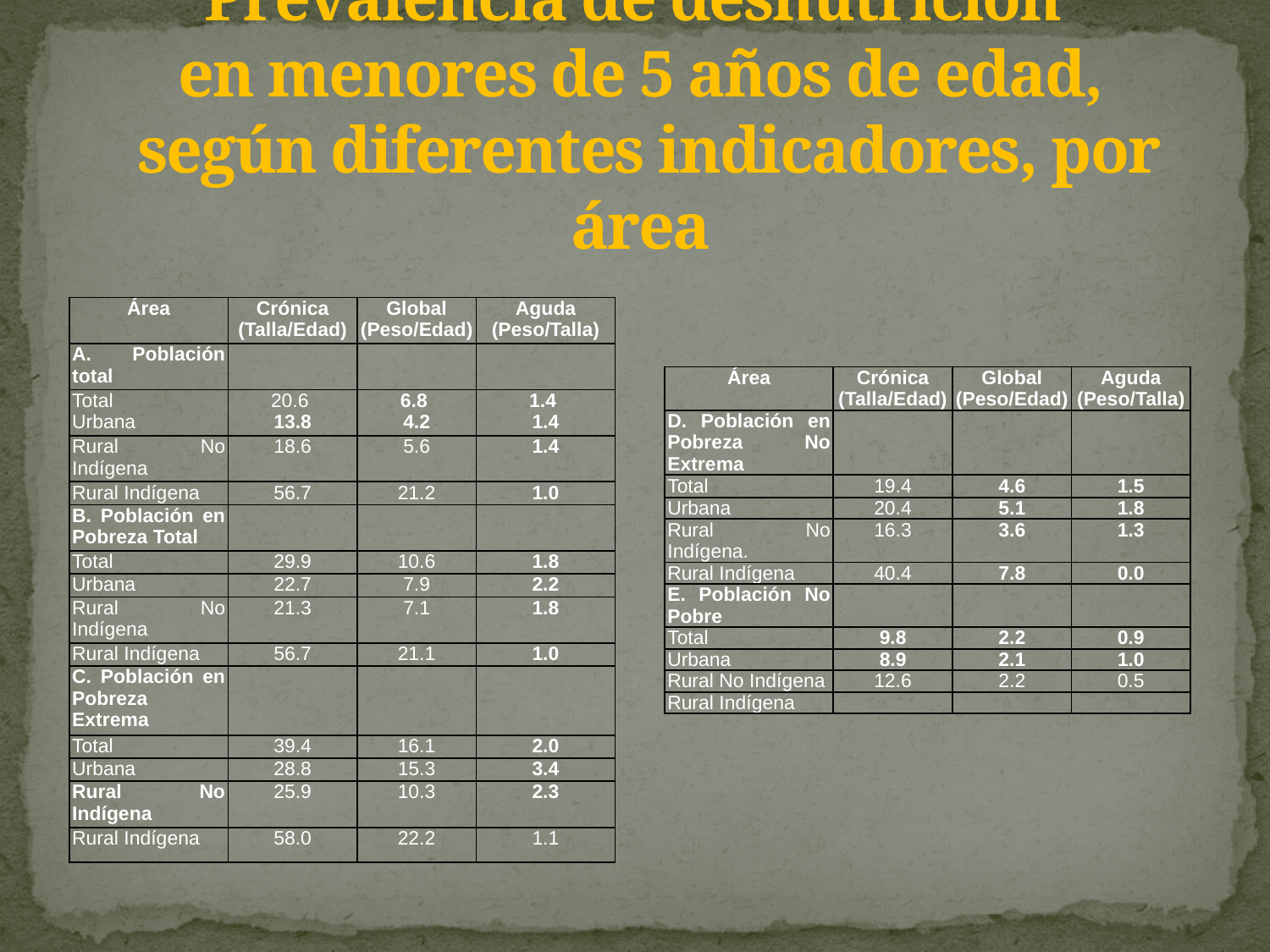

# Prevalencia de desnutrición en menores de 5 años de edad, según diferentes indicadores, por área
| Área | Crónica (Talla/Edad) | Global (Peso/Edad) | Aguda (Peso/Talla) |
| --- | --- | --- | --- |
| A. Población total |  |  |  |
| Total Urbana | 20.6 13.8 | 6.8 4.2 | 1.4 1.4 |
| Rural No Indígena | 18.6 | 5.6 | 1.4 |
| Rural Indígena | 56.7 | 21.2 | 1.0 |
| B. Población en Pobreza Total |  |  |  |
| Total | 29.9 | 10.6 | 1.8 |
| Urbana | 22.7 | 7.9 | 2.2 |
| Rural No Indígena | 21.3 | 7.1 | 1.8 |
| Rural Indígena | 56.7 | 21.1 | 1.0 |
| C. Población en Pobreza Extrema |  |  |  |
| Total | 39.4 | 16.1 | 2.0 |
| Urbana | 28.8 | 15.3 | 3.4 |
| Rural No Indígena | 25.9 | 10.3 | 2.3 |
| Rural Indígena | 58.0 | 22.2 | 1.1 |
| Área | Crónica (Talla/Edad) | Global (Peso/Edad) | Aguda (Peso/Talla) |
| --- | --- | --- | --- |
| D. Población en Pobreza No Extrema |  |  |  |
| Total | 19.4 | 4.6 | 1.5 |
| Urbana | 20.4 | 5.1 | 1.8 |
| Rural No Indígena. | 16.3 | 3.6 | 1.3 |
| Rural Indígena | 40.4 | 7.8 | 0.0 |
| E. Población No Pobre |  |  |  |
| Total | 9.8 | 2.2 | 0.9 |
| Urbana | 8.9 | 2.1 | 1.0 |
| Rural No Indígena | 12.6 | 2.2 | 0.5 |
| Rural Indígena |  |  |  |